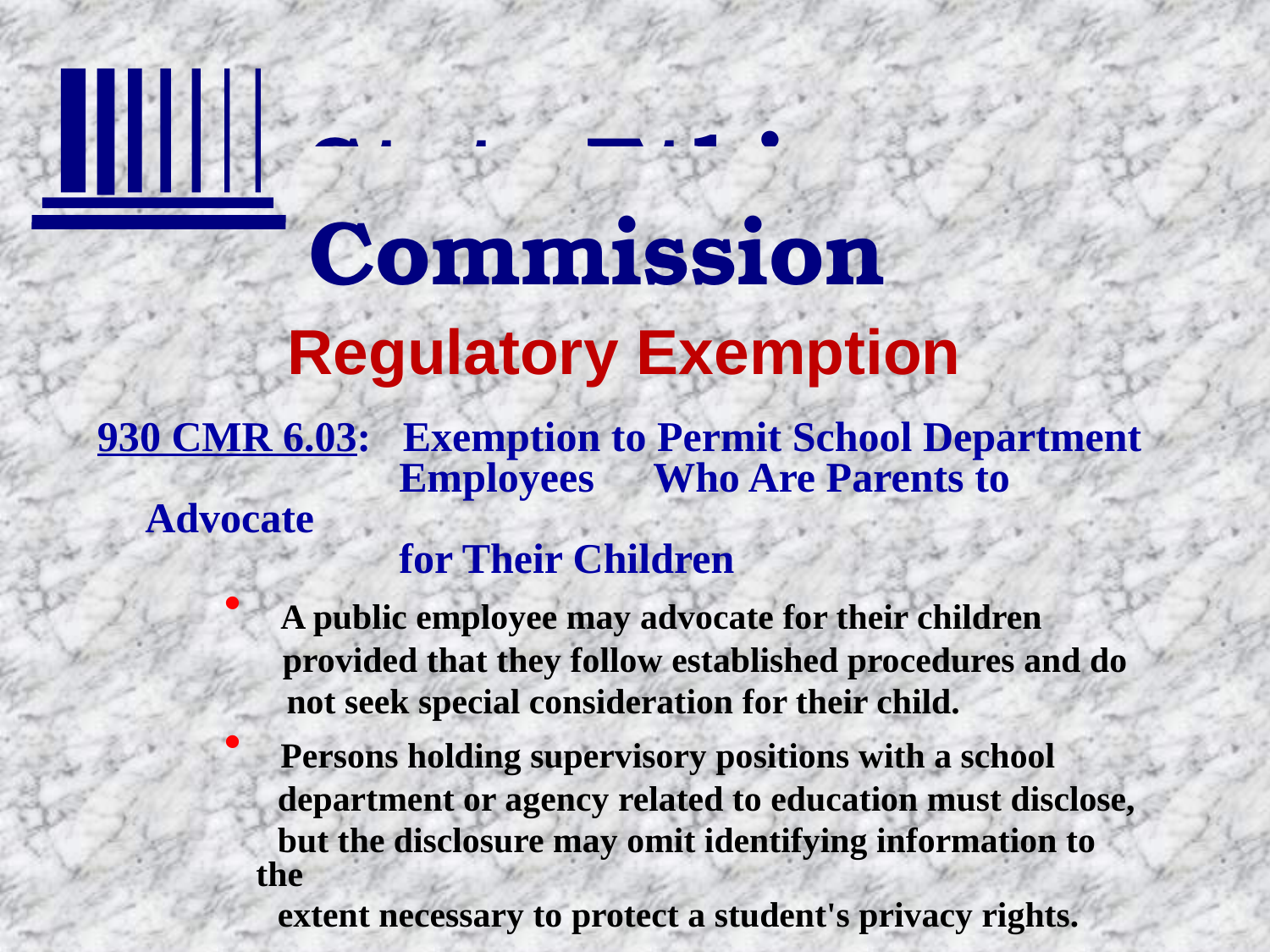

# Regulatory Exemption
930 CMR 6.03:   Exemption to Permit School Department
                        Employees 	Who Are Parents to Advocate
                        for Their Children
  A public employee may advocate for their children
	   provided that they follow established procedures and do
       not seek special consideration for their child.
  Persons holding supervisory positions with a school
      department or agency related to education must disclose,
      but the disclosure may omit identifying information to the
      extent necessary to protect a student's privacy rights.